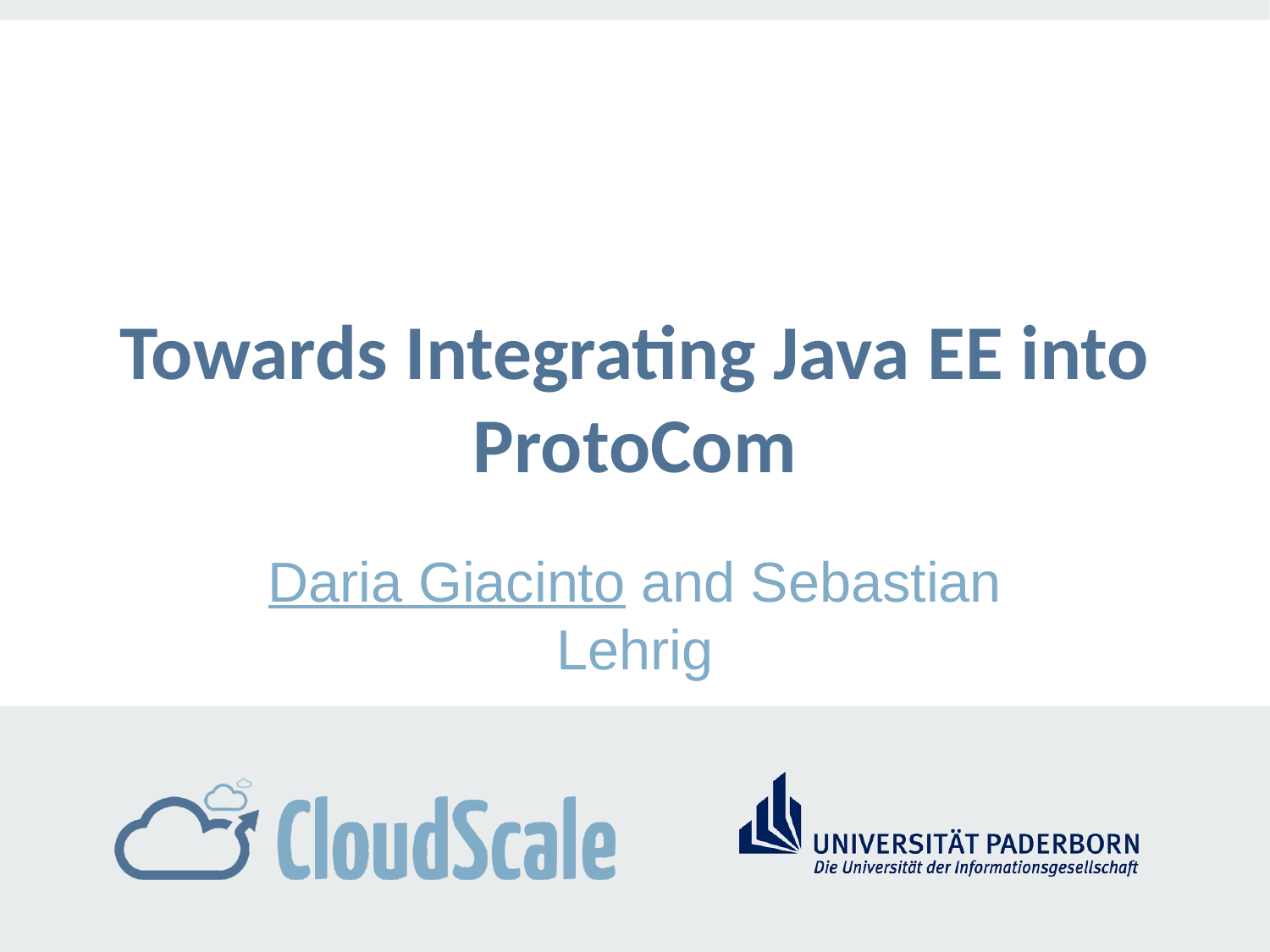

# Towards Integrating Java EE into ProtoCom
Daria Giacinto and Sebastian Lehrig